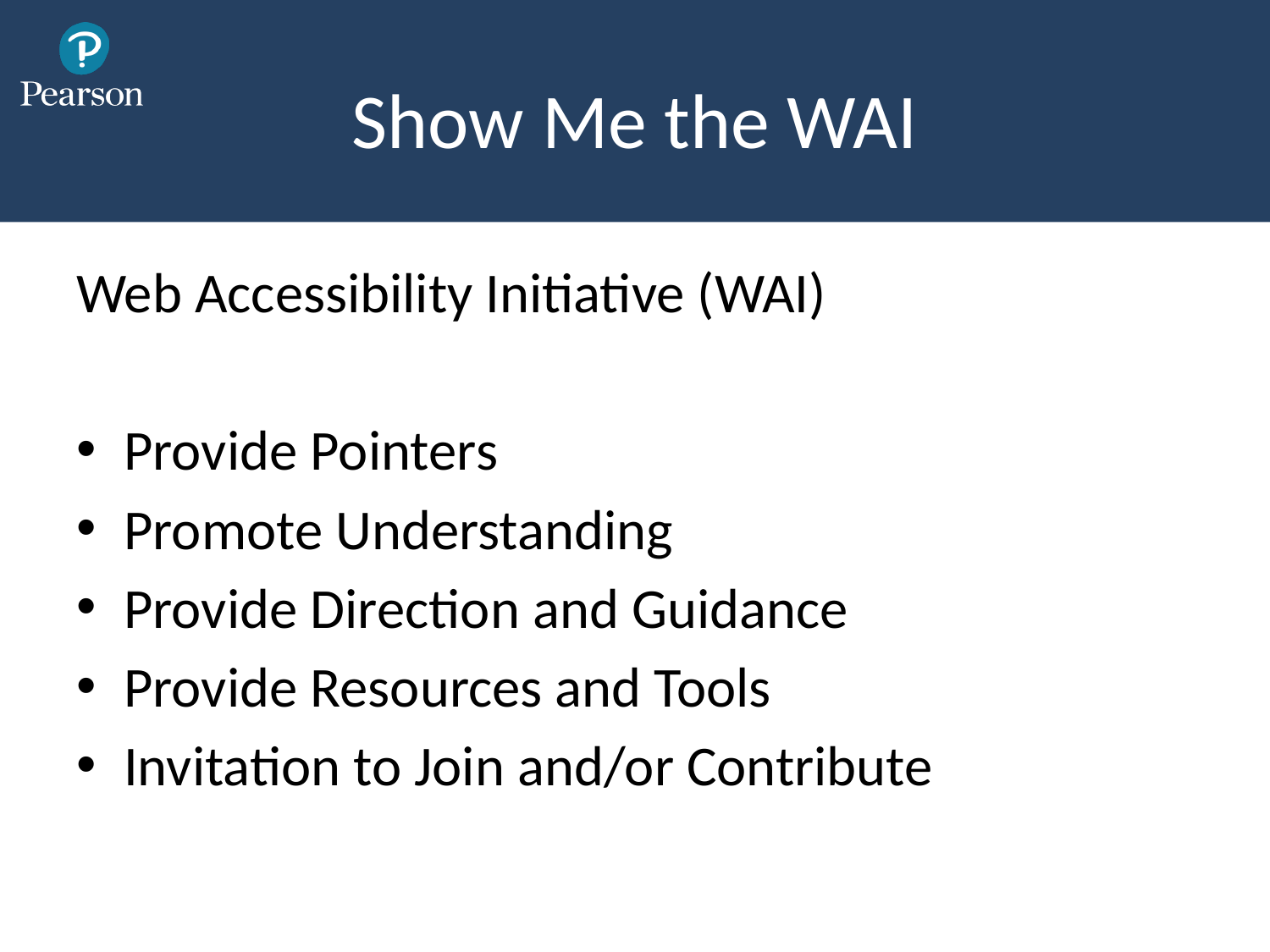

# Show Me the WAI
Web Accessibility Initiative (WAI)

Provide Pointers
Promote Understanding
Provide Direction and Guidance
Provide Resources and Tools
Invitation to Join and/or Contribute